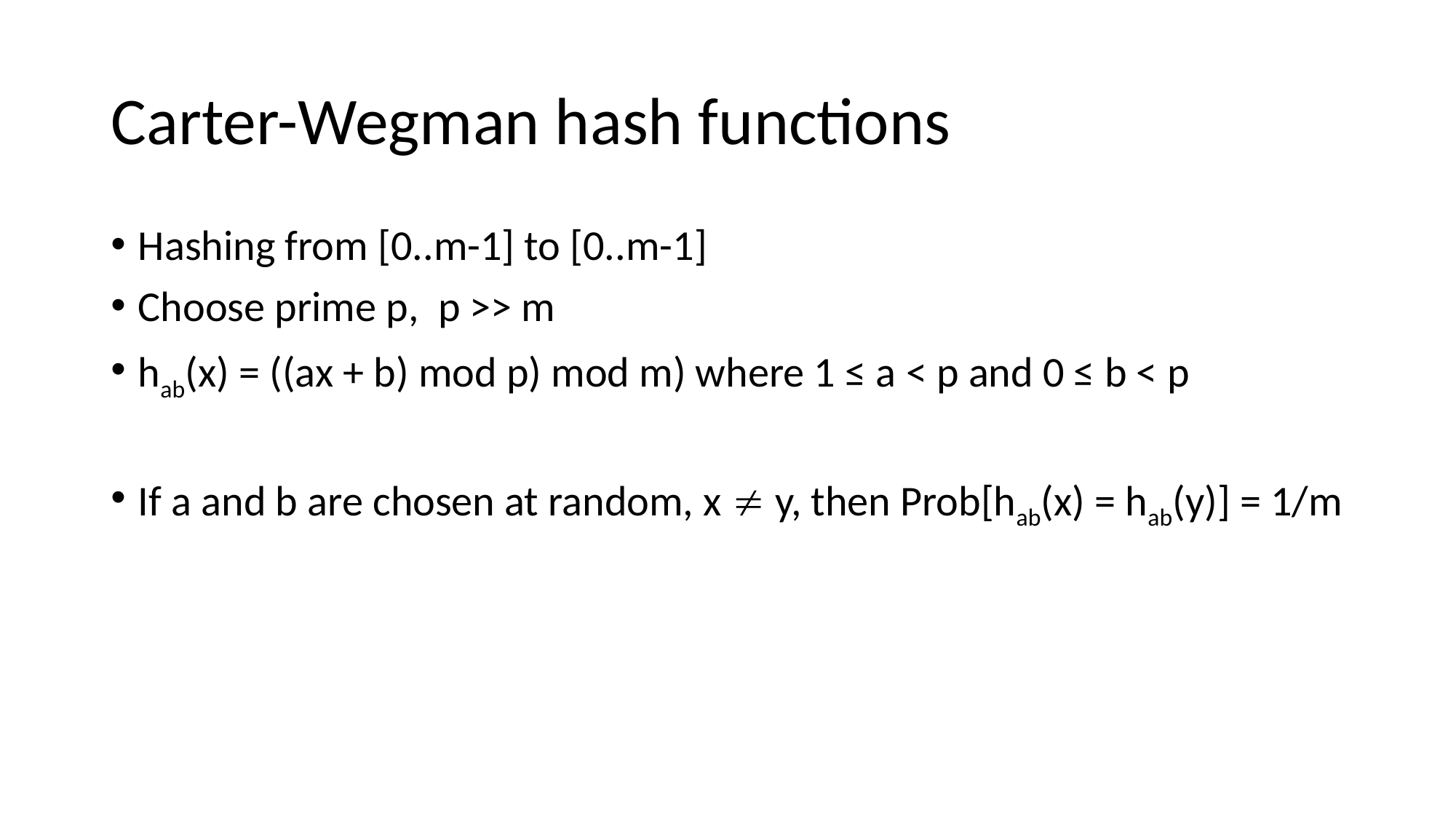

# Carter-Wegman hash functions
Hashing from [0..m-1] to [0..m-1]
Choose prime p,  p >> m
hab(x) = ((ax + b) mod p) mod m) where 1 ≤ a < p and 0 ≤ b < p

If a and b are chosen at random, x ≠ y, then Prob[hab(x) = hab(y)] = 1/m